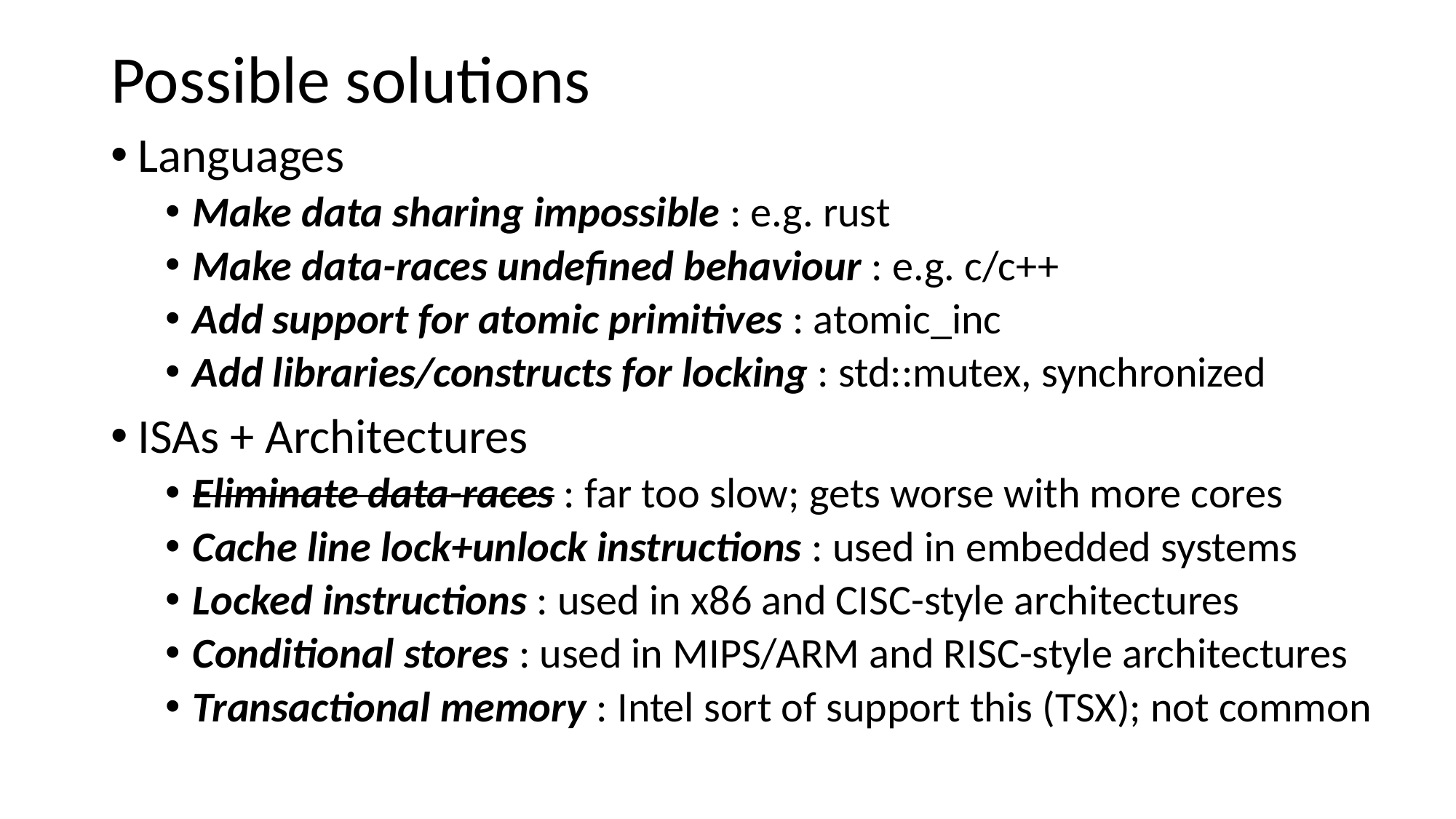

# Possible solutions
Languages
Make data sharing impossible : e.g. rust
Make data-races undefined behaviour : e.g. c/c++
Add support for atomic primitives : atomic_inc
Add libraries/constructs for locking : std::mutex, synchronized
ISAs + Architectures
Eliminate data-races : far too slow; gets worse with more cores
Cache line lock+unlock instructions : used in embedded systems
Locked instructions : used in x86 and CISC-style architectures
Conditional stores : used in MIPS/ARM and RISC-style architectures
Transactional memory : Intel sort of support this (TSX); not common